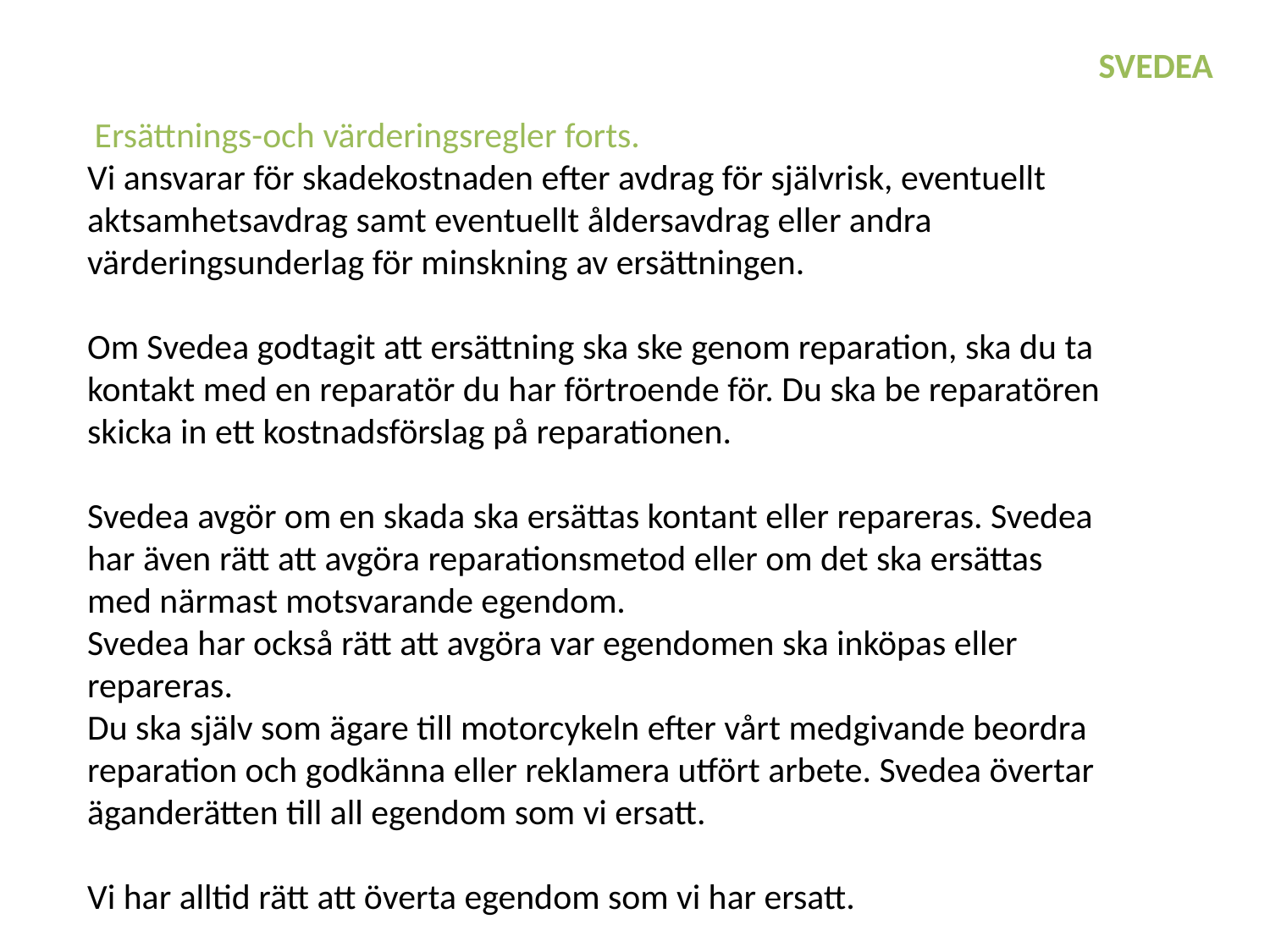

SVEDEA
 Ersättnings-och värderingsregler forts.
Vi ansvarar för skadekostnaden efter avdrag för självrisk, eventuellt aktsamhetsavdrag samt eventuellt åldersavdrag eller andra värderingsunderlag för minskning av ersättningen.

Om Svedea godtagit att ersättning ska ske genom reparation, ska du ta kontakt med en reparatör du har förtroende för. Du ska be reparatören skicka in ett kostnadsförslag på reparationen.

Svedea avgör om en skada ska ersättas kontant eller repareras. Svedea har även rätt att avgöra reparationsmetod eller om det ska ersättas med närmast motsvarande egendom.
Svedea har också rätt att avgöra var egendomen ska inköpas eller repareras.
Du ska själv som ägare till motorcykeln efter vårt medgivande beordra reparation och godkänna eller reklamera utfört arbete. Svedea övertar äganderätten till all egendom som vi ersatt.

Vi har alltid rätt att överta egendom som vi har ersatt.